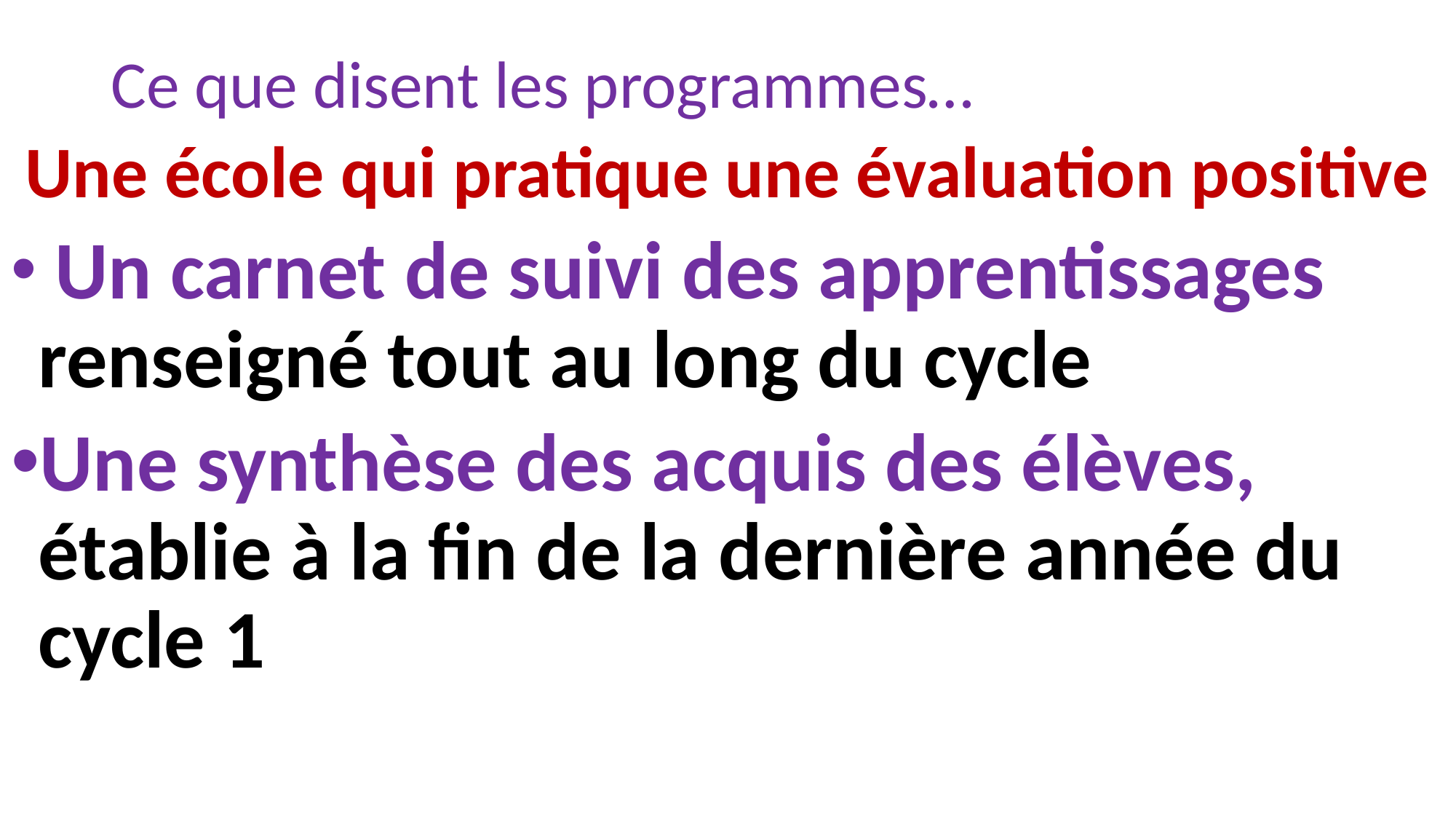

# Ce que disent les programmes…
Une école qui pratique une évaluation positive
 Un carnet de suivi des apprentissages renseigné tout au long du cycle
Une synthèse des acquis des élèves, établie à la fin de la dernière année du cycle 1